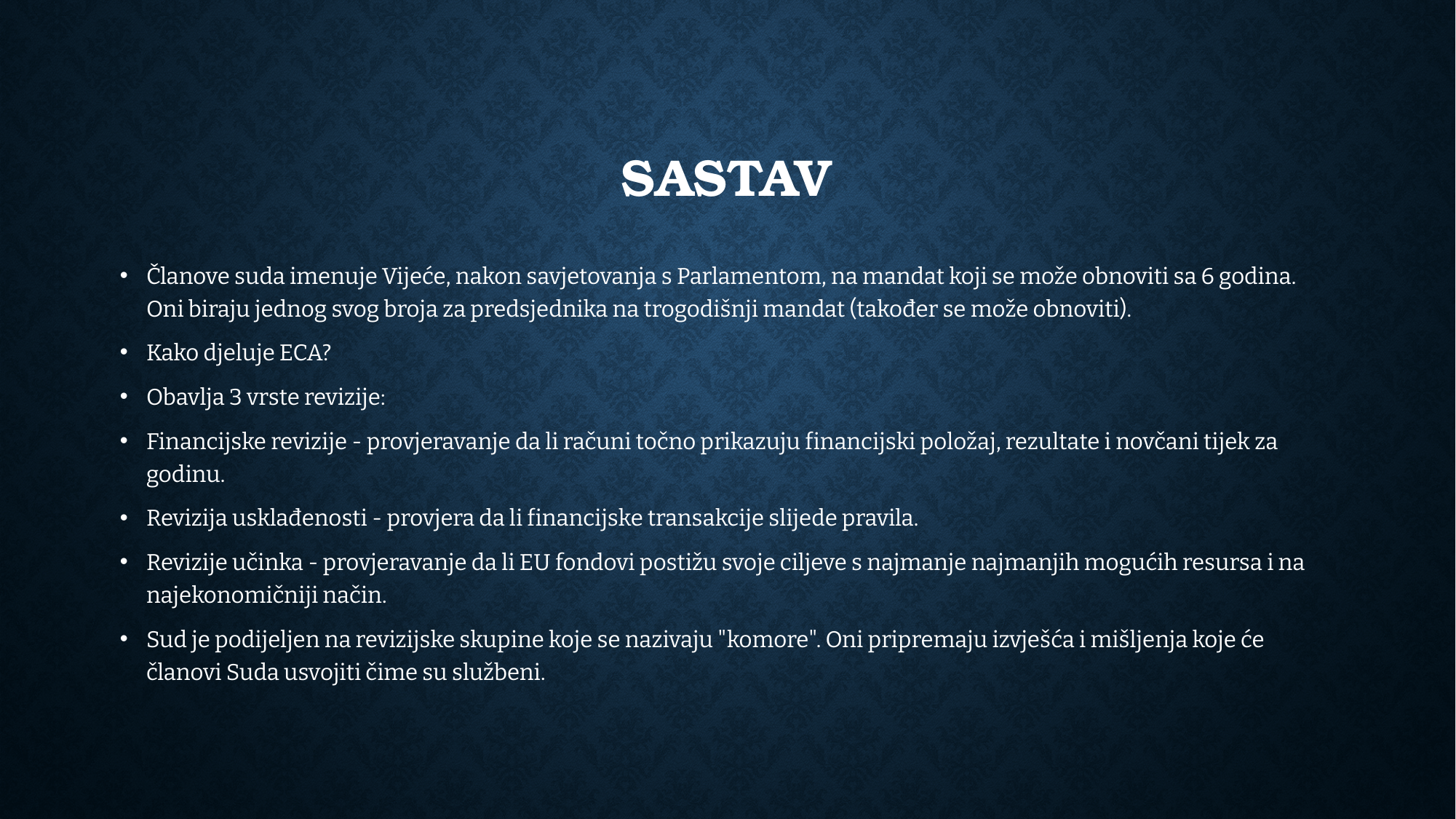

# Sastav
Članove suda imenuje Vijeće, nakon savjetovanja s Parlamentom, na mandat koji se može obnoviti sa 6 godina. Oni biraju jednog svog broja za predsjednika na trogodišnji mandat (također se može obnoviti).
Kako djeluje ECA?
Obavlja 3 vrste revizije:
Financijske revizije - provjeravanje da li računi točno prikazuju financijski položaj, rezultate i novčani tijek za godinu.
Revizija usklađenosti - provjera da li financijske transakcije slijede pravila.
Revizije učinka - provjeravanje da li EU fondovi postižu svoje ciljeve s najmanje najmanjih mogućih resursa i na najekonomičniji način.
Sud je podijeljen na revizijske skupine koje se nazivaju "komore". Oni pripremaju izvješća i mišljenja koje će članovi Suda usvojiti čime su službeni.